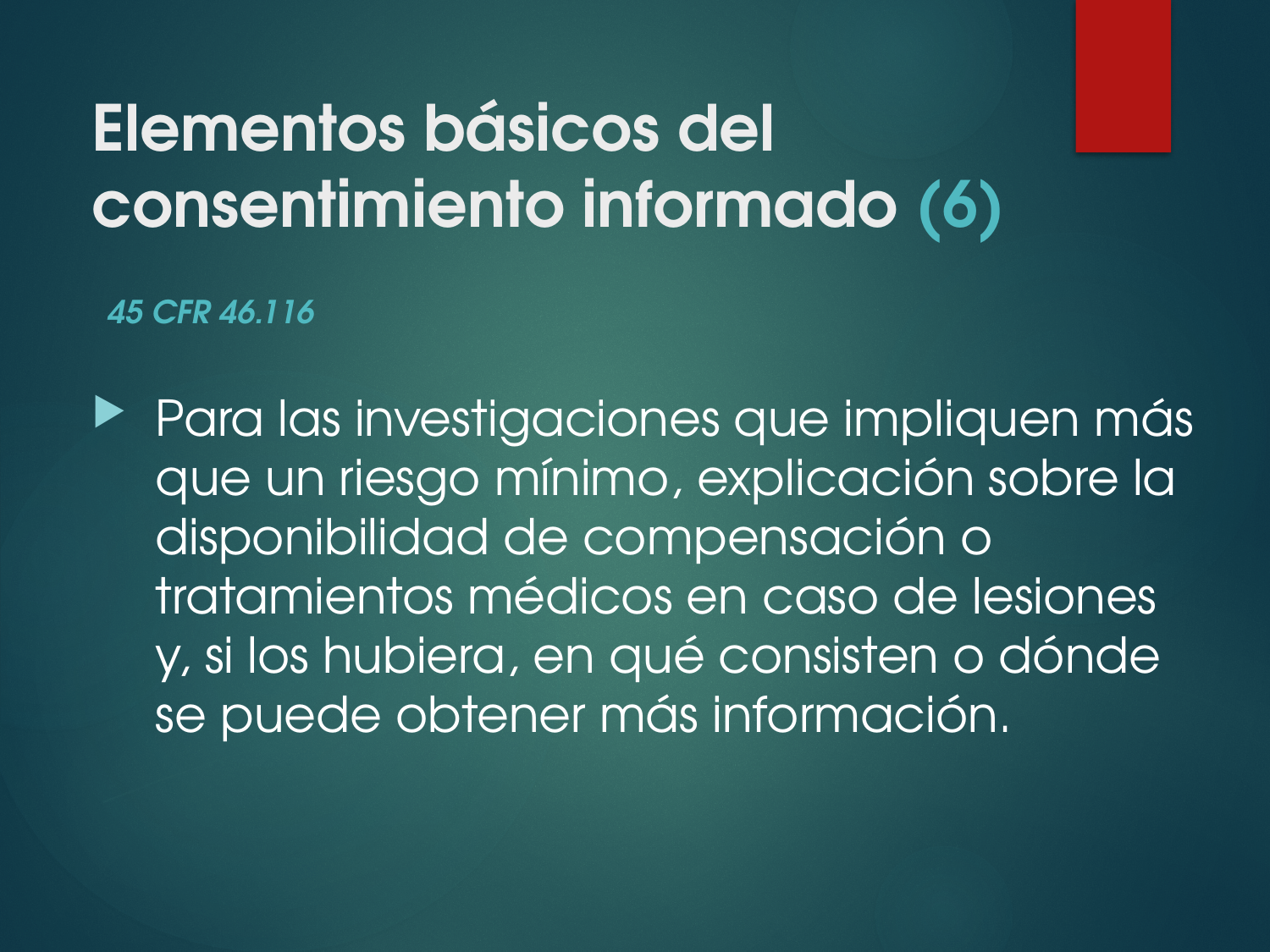

# Elementos básicos del consentimiento informado (6)
45 CFR 46.116
Para las investigaciones que impliquen más que un riesgo mínimo, explicación sobre la disponibilidad de compensación o tratamientos médicos en caso de lesiones y, si los hubiera, en qué consisten o dónde se puede obtener más información.